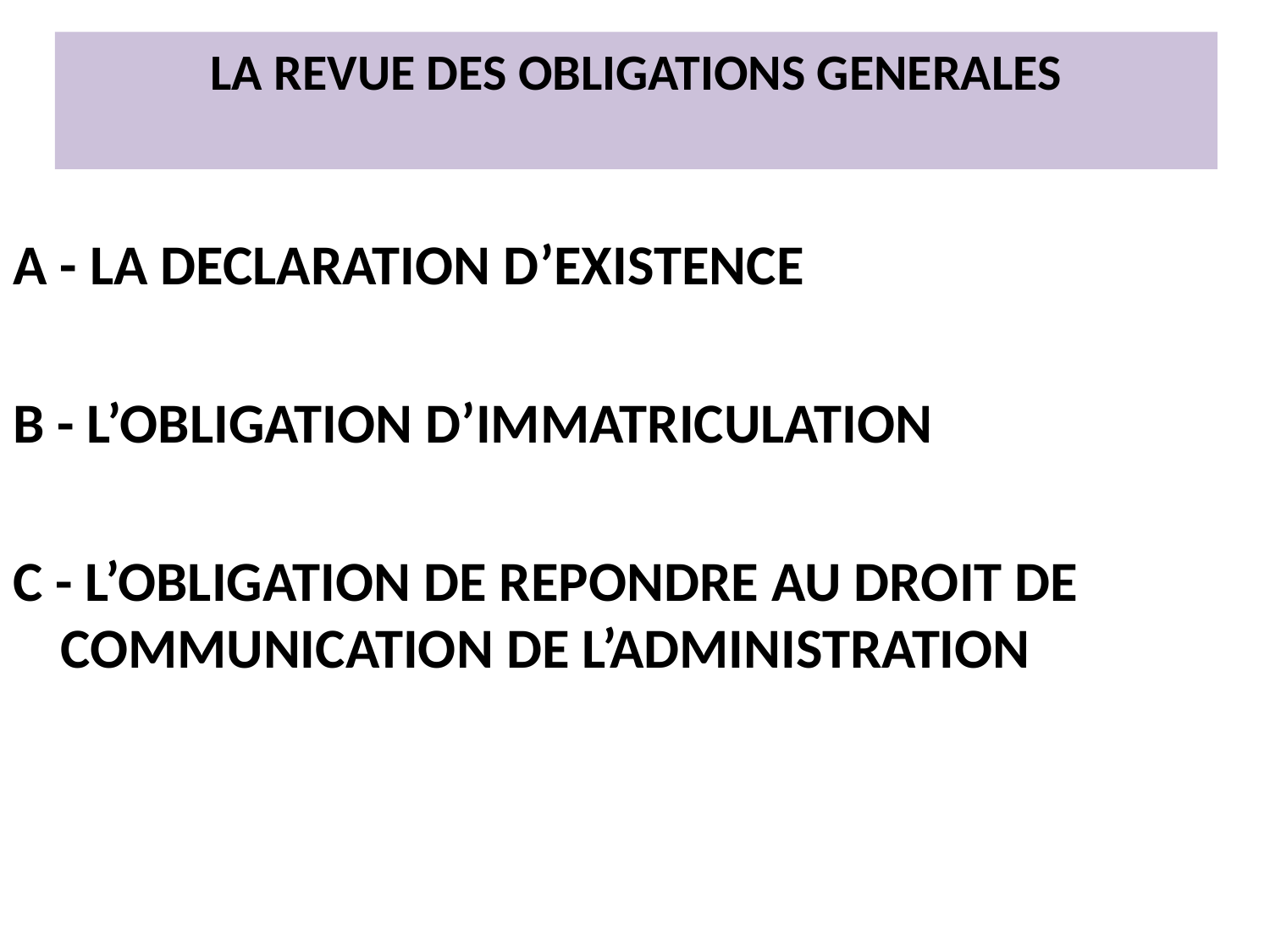

# LA REVUE DES OBLIGATIONS GENERALES
A - LA DECLARATION D’EXISTENCE

B - L’OBLIGATION D’IMMATRICULATION

C - L’OBLIGATION DE REPONDRE AU DROIT DE   COMMUNICATION DE L’ADMINISTRATION